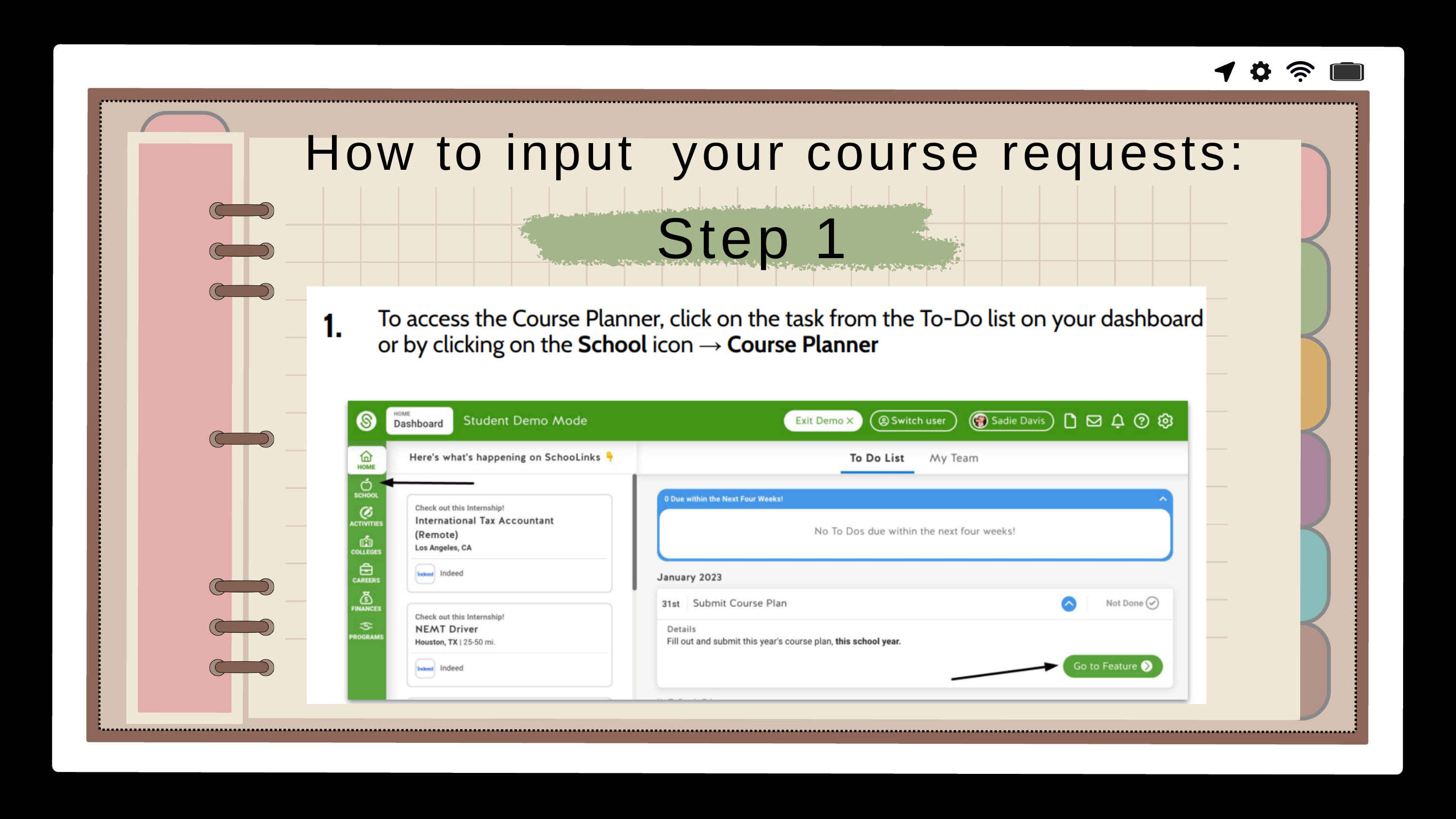

How to input  your course requests:

Step 1